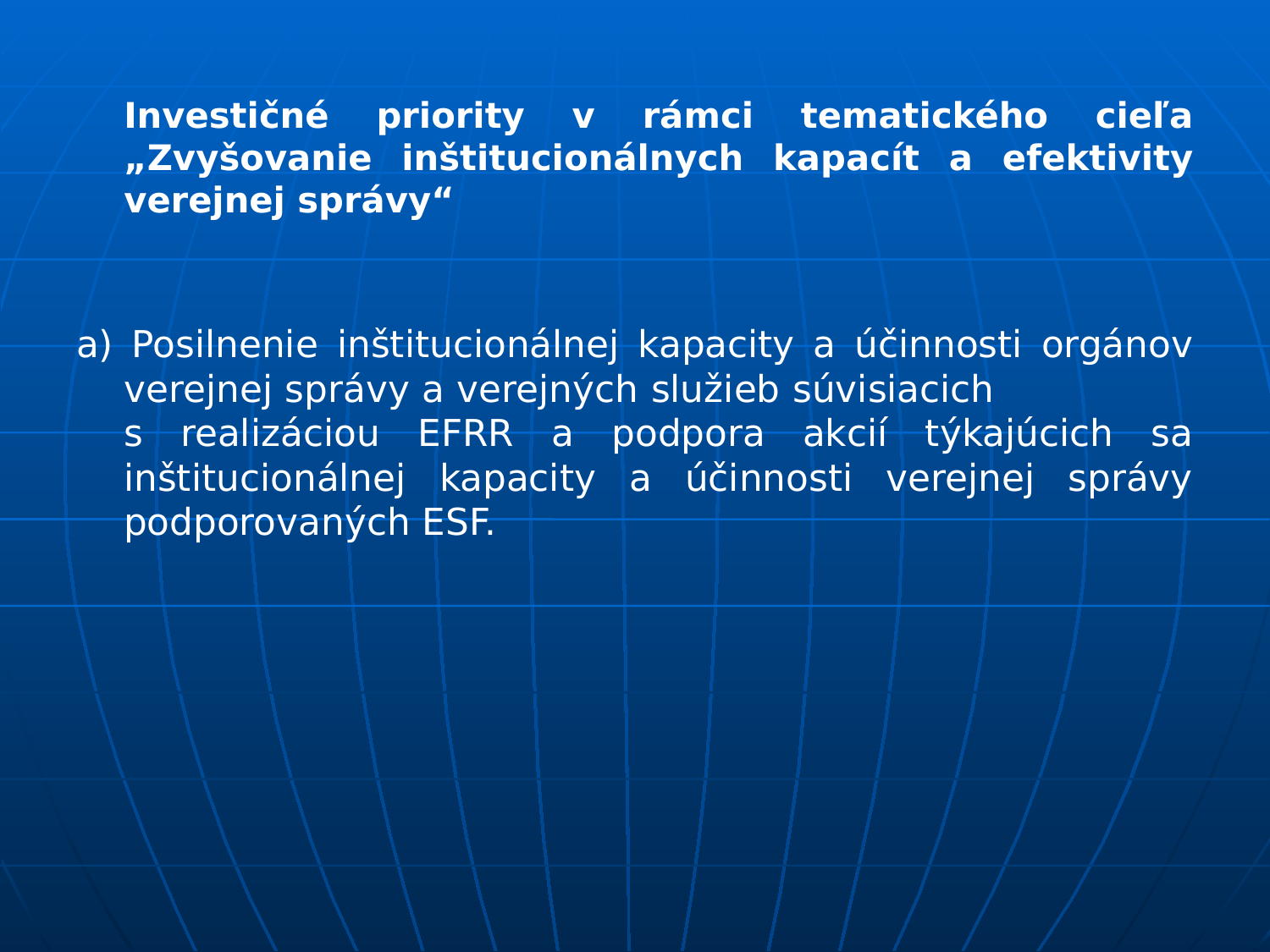

Investičné priority v rámci tematického cieľa „Zvyšovanie inštitucionálnych kapacít a efektivity verejnej správy“

a) Posilnenie inštitucionálnej kapacity a účinnosti orgánov verejnej správy a verejných služieb súvisiacich                 s realizáciou EFRR a podpora akcií týkajúcich sa inštitucionálnej kapacity a účinnosti verejnej správy podporovaných ESF.